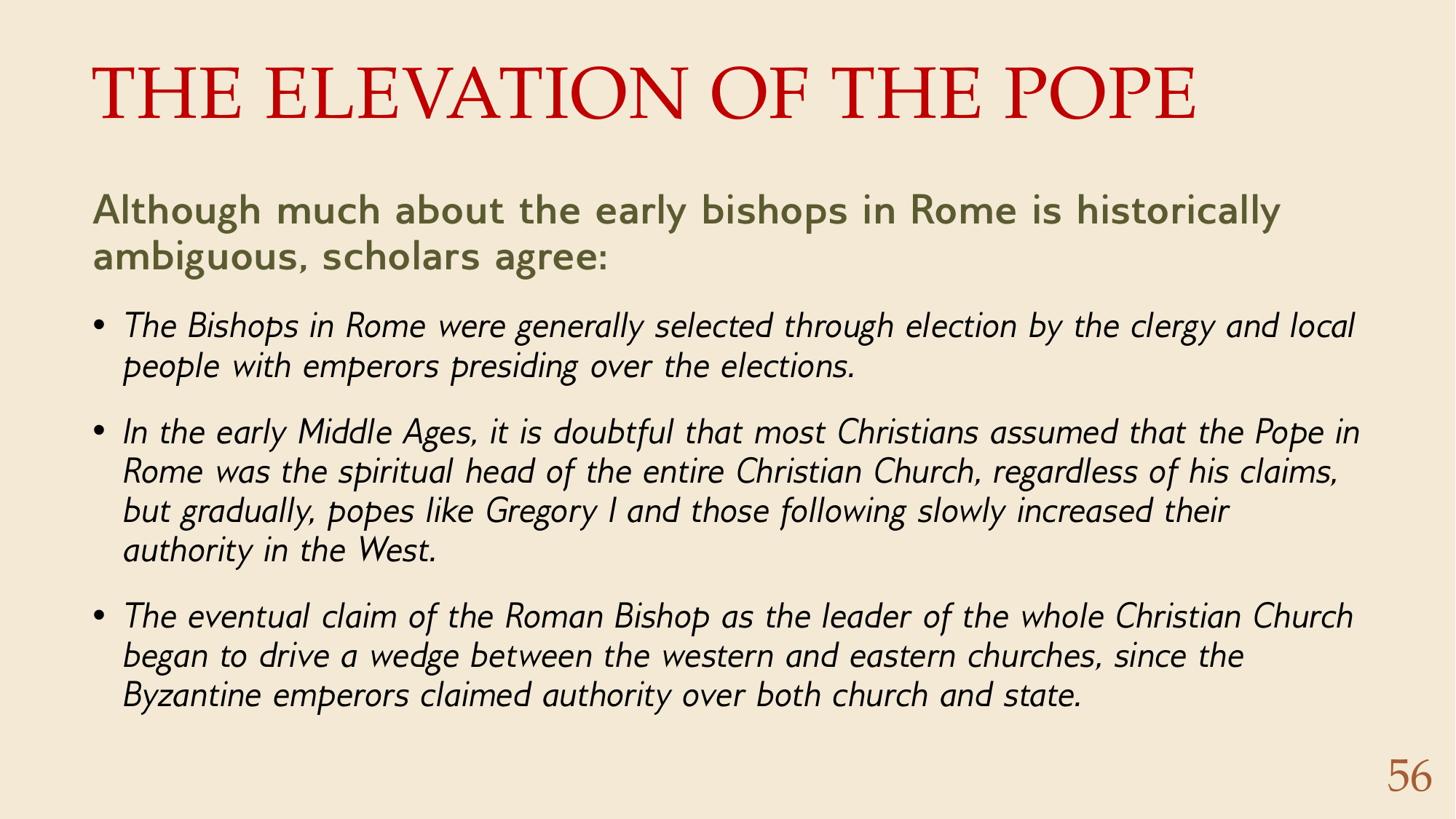

# THE ELEVATION OF THE POPE
Although much about the early bishops in Rome is historically ambiguous, scholars agree:
The Bishops in Rome were generally selected through election by the clergy and local people with emperors presiding over the elections.
In the early Middle Ages, it is doubtful that most Christians assumed that the Pope in Rome was the spiritual head of the entire Christian Church, regardless of his claims, but gradually, popes like Gregory I and those following slowly increased their authority in the West.
The eventual claim of the Roman Bishop as the leader of the whole Christian Church began to drive a wedge between the western and eastern churches, since the Byzantine emperors claimed authority over both church and state.
56